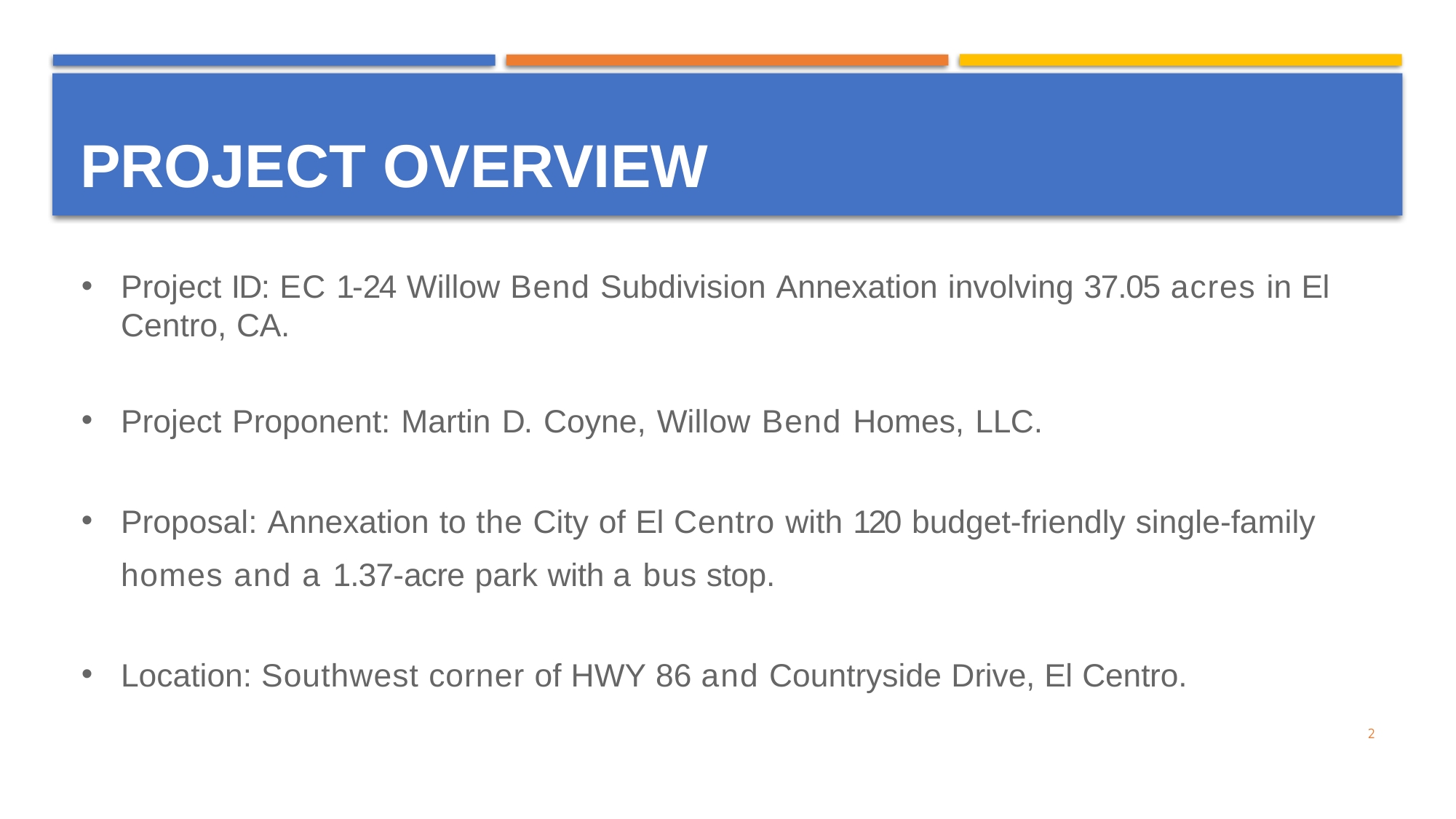

# Project Overview
Project ID: EC 1-24 Willow Bend Subdivision Annexation involving 37.05 acres in El Centro, CA.

Project Proponent: Martin D. Coyne, Willow Bend Homes, LLC.

Proposal: Annexation to the City of El Centro with 120 budget-friendly single-family homes and a 1.37-acre park with a bus stop.

Location: Southwest corner of HWY 86 and Countryside Drive, El Centro.

2